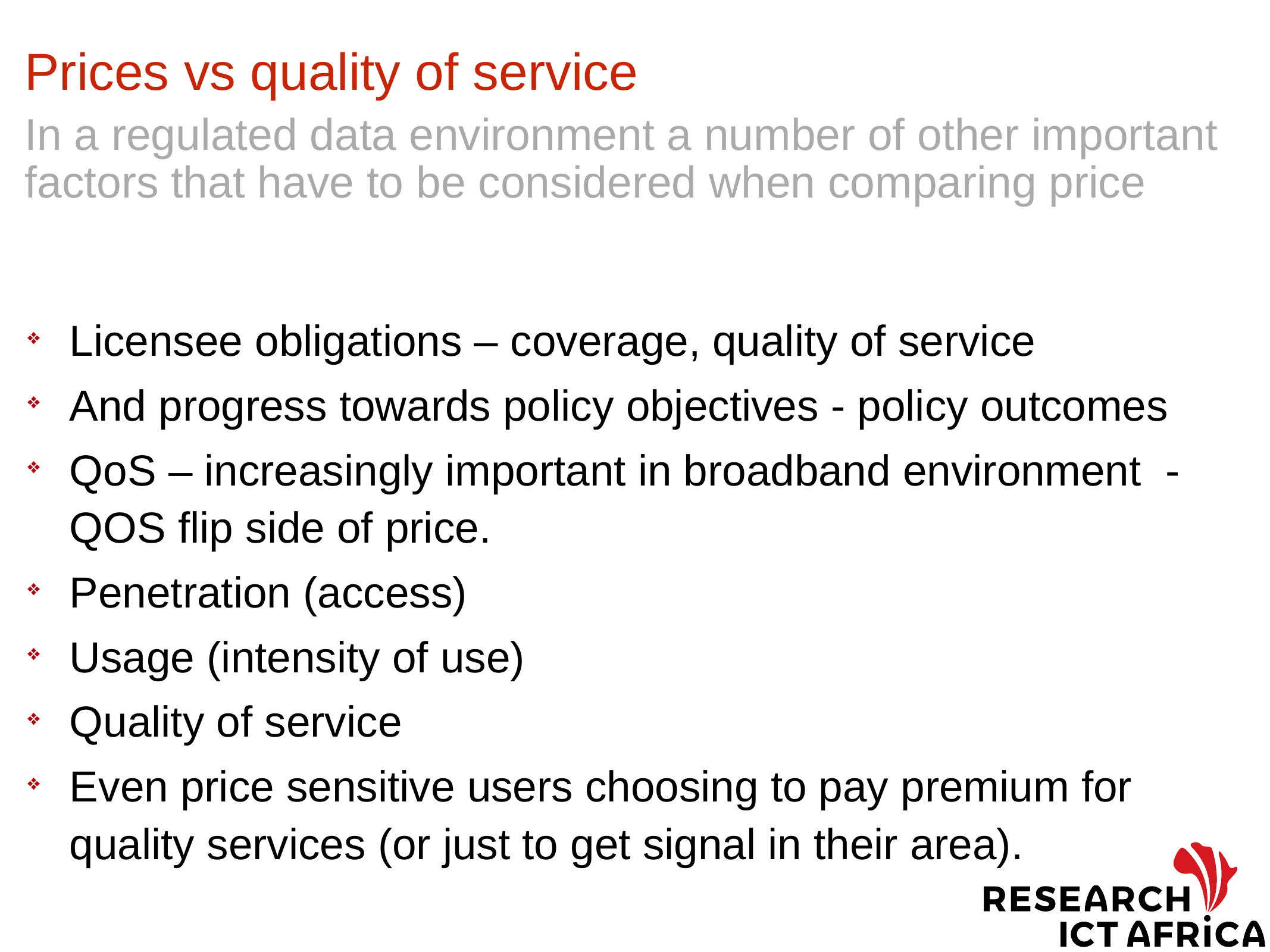

# Prices vs quality of service
In a regulated data environment a number of other important factors that have to be considered when comparing price

Licensee obligations – coverage, quality of service
And progress towards policy objectives - policy outcomes
QoS – increasingly important in broadband environment  - QOS flip side of price.
Penetration (access)
Usage (intensity of use)
Quality of service
Even price sensitive users choosing to pay premium for quality services (or just to get signal in their area).